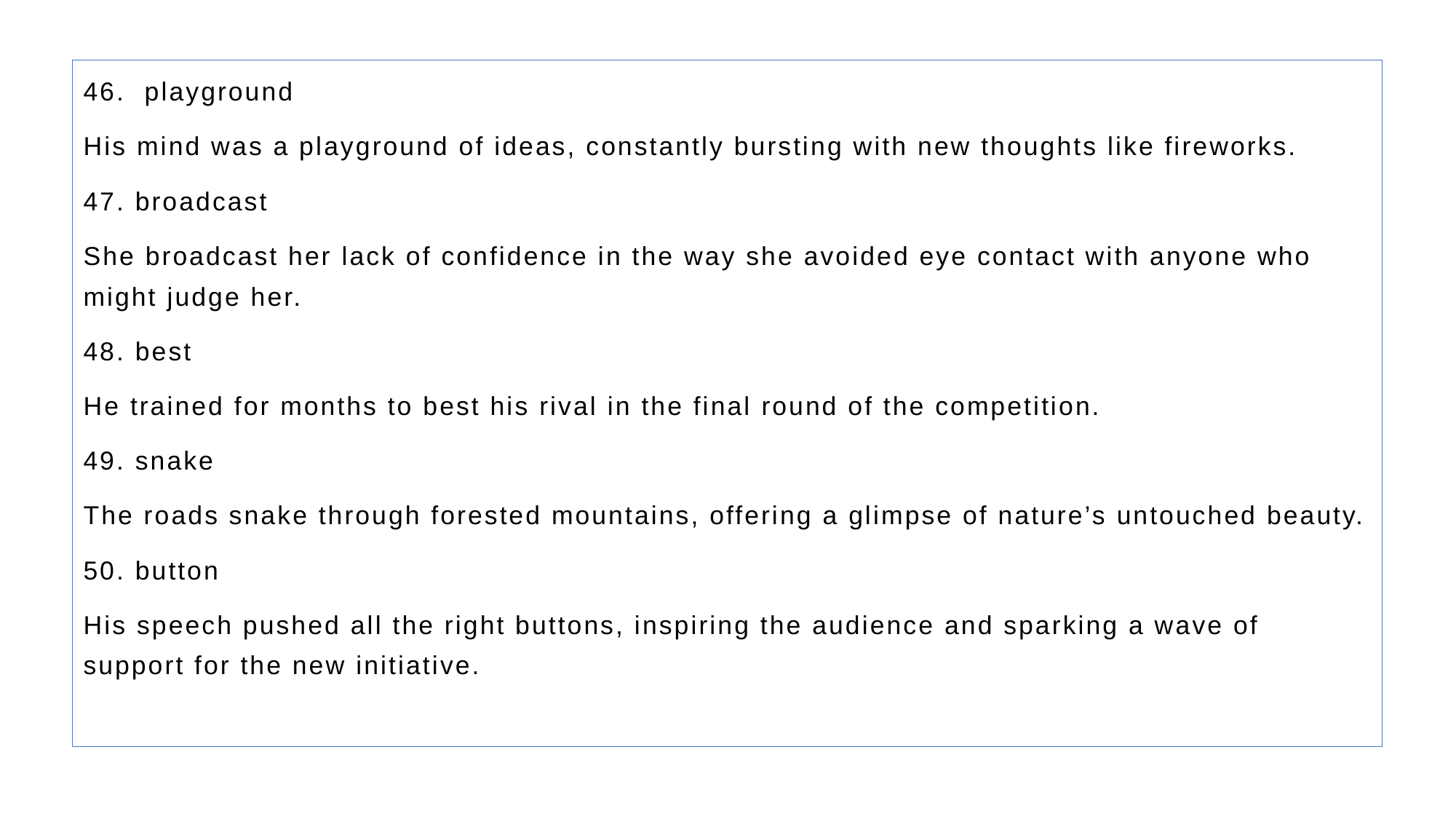

46.  playground
His mind was a playground of ideas, constantly bursting with new thoughts like fireworks.
47. broadcast
She broadcast her lack of confidence in the way she avoided eye contact with anyone who might judge her.
48. best
He trained for months to best his rival in the final round of the competition.
49. snake
The roads snake through forested mountains, offering a glimpse of nature’s untouched beauty.
50. button
His speech pushed all the right buttons, inspiring the audience and sparking a wave of support for the new initiative.